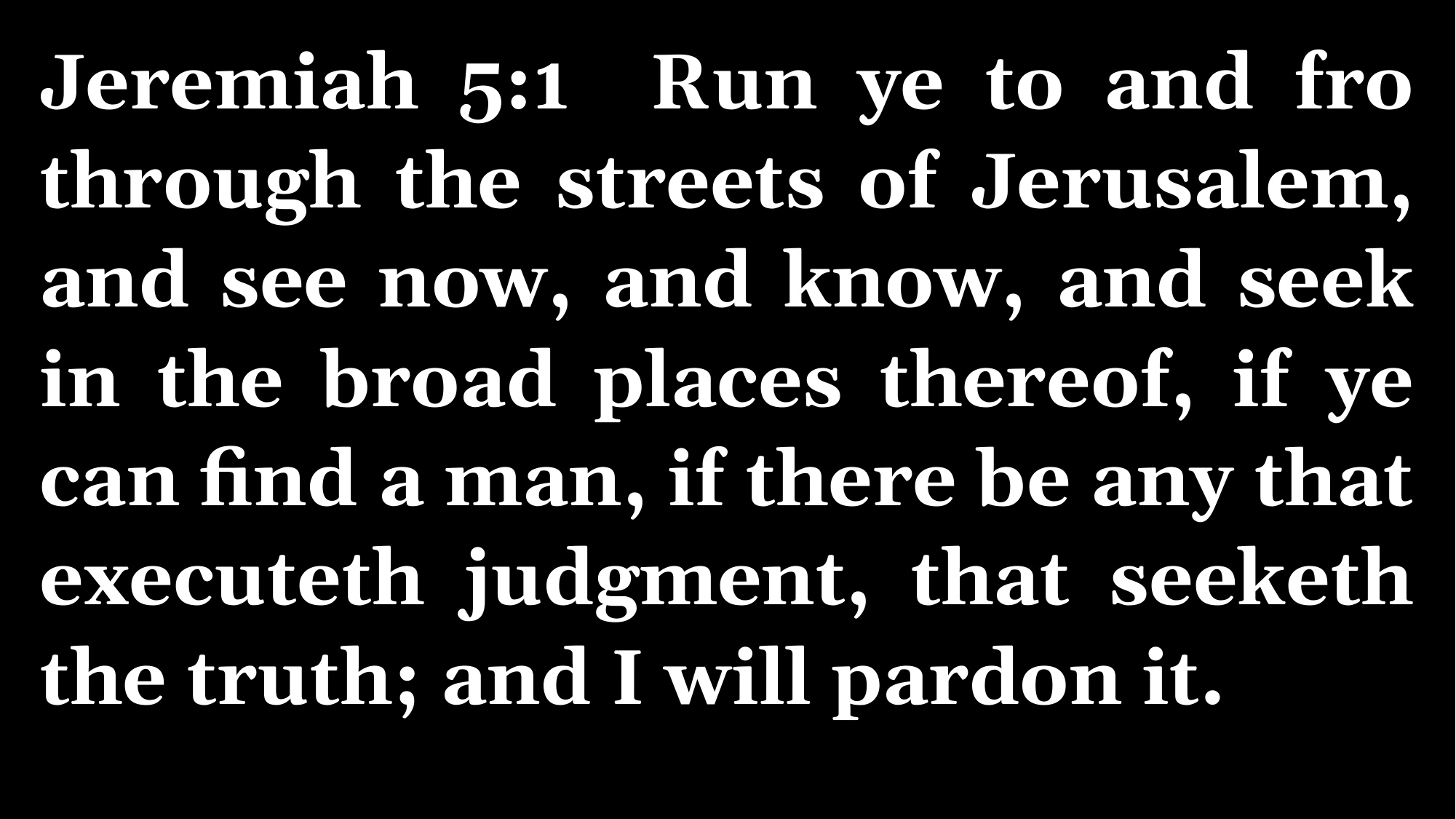

Jeremiah 5:1  Run ye to and fro through the streets of Jerusalem, and see now, and know, and seek in the broad places thereof, if ye can find a man, if there be any that executeth judgment, that seeketh the truth; and I will pardon it.